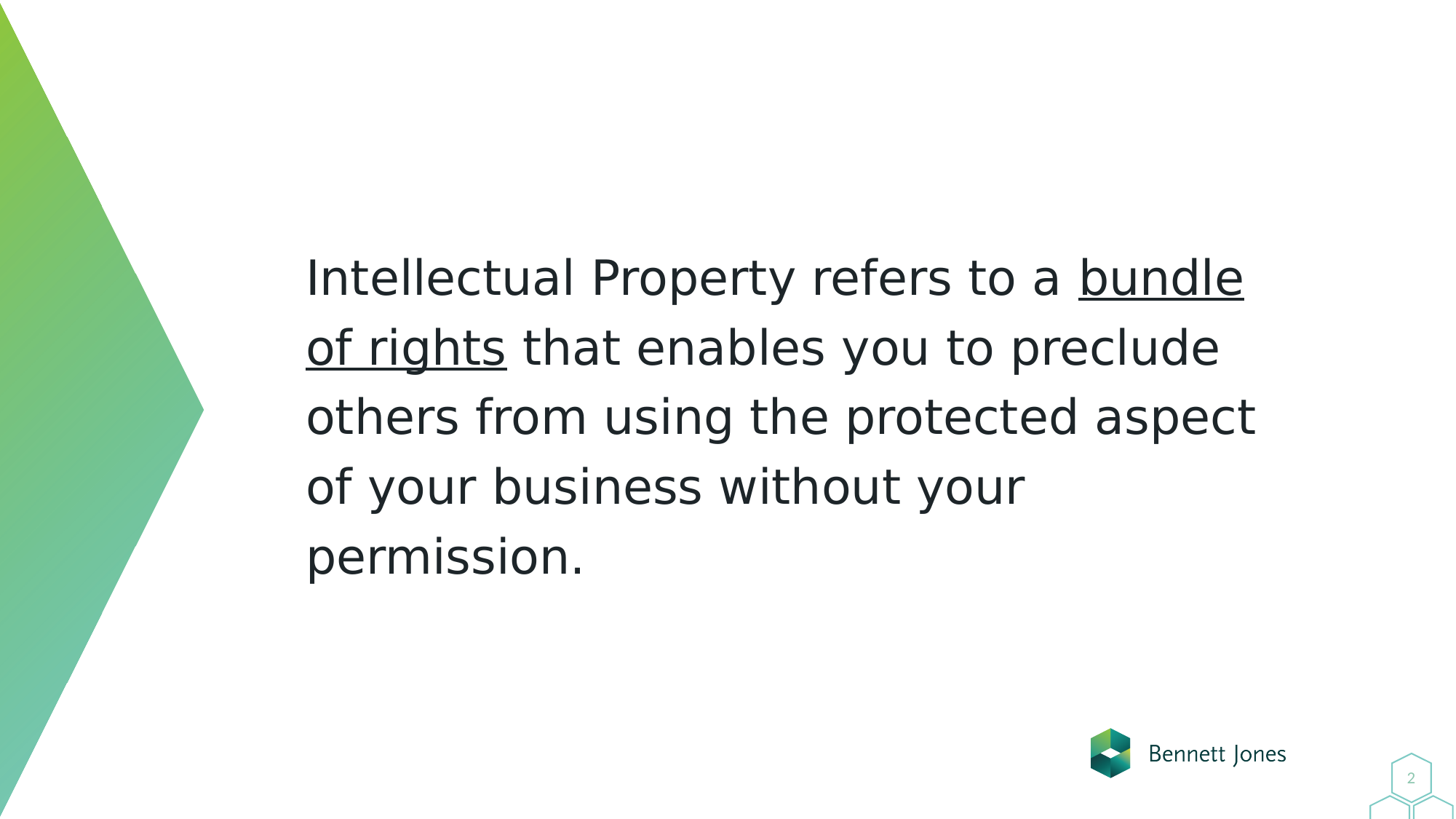

Intellectual Property refers to a bundle of rights that enables you to preclude others from using the protected aspect of your business without your permission.
2